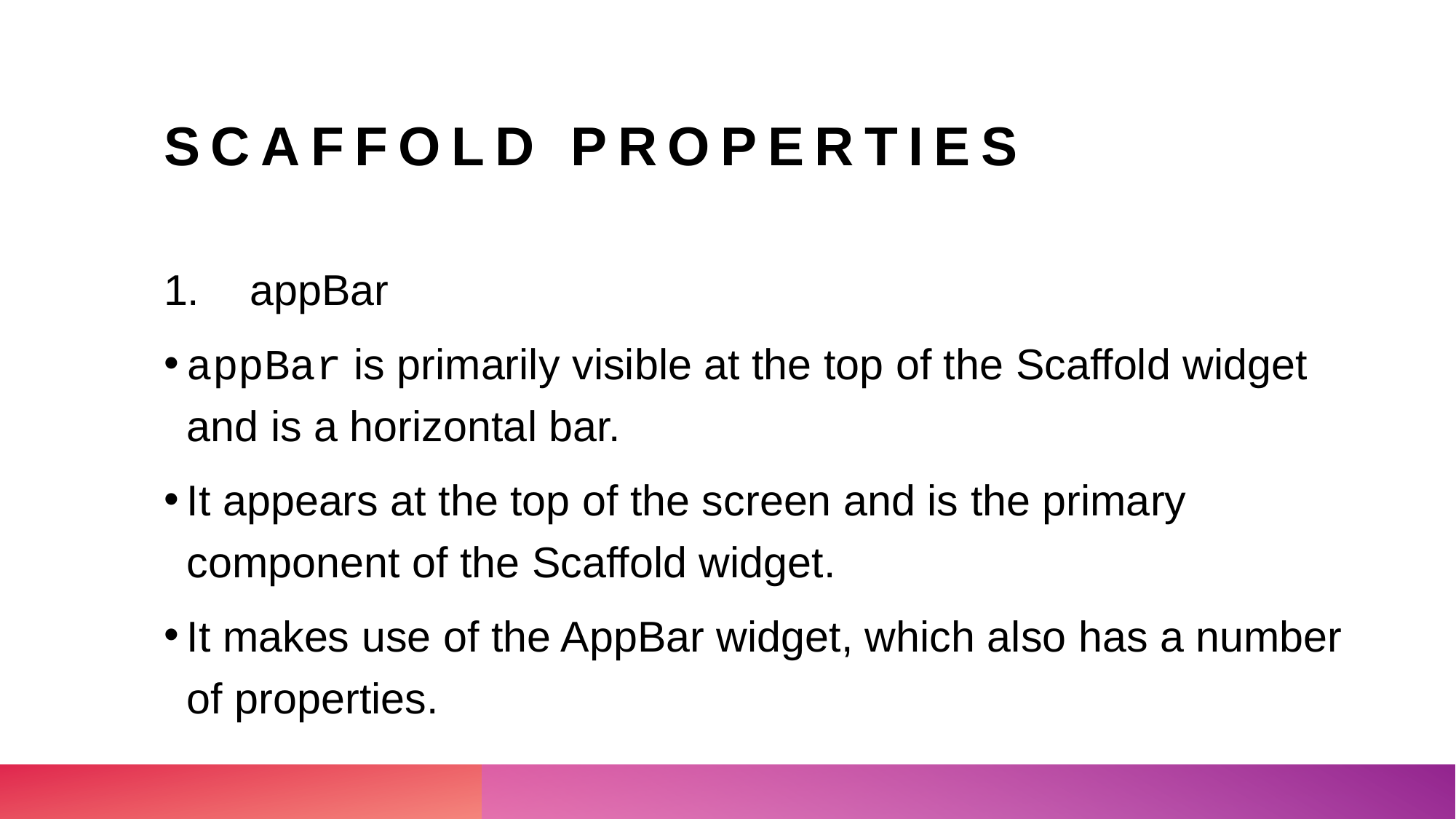

# SCAFFOLD PROPERTIES
1.	appBar
appBar is primarily visible at the top of the Scaffold widget and is a horizontal bar.
It appears at the top of the screen and is the primary component of the Scaffold widget.
It makes use of the AppBar widget, which also has a number of properties.